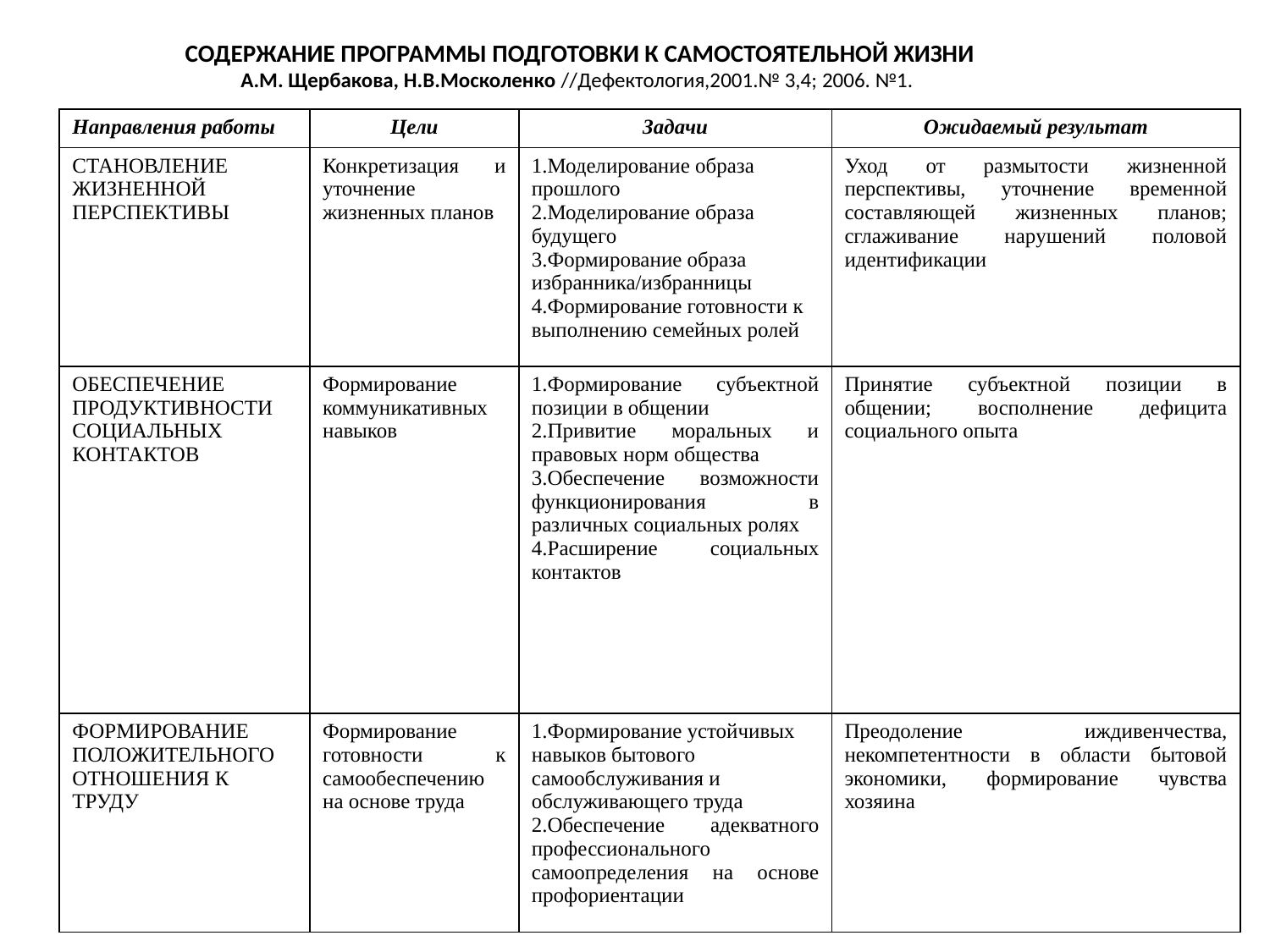

СОДЕРЖАНИЕ ПРОГРАММЫ ПОДГОТОВКИ К САМОСТОЯТЕЛЬНОЙ ЖИЗНИ
А.М. Щербакова, Н.В.Москоленко //Дефектология,2001.№ 3,4; 2006. №1.
| Направления работы | Цели | Задачи | Ожидаемый результат |
| --- | --- | --- | --- |
| СТАНОВЛЕНИЕ ЖИЗНЕННОЙ ПЕРСПЕКТИВЫ | Конкретизация и уточнение жизненных планов | Моделирование образа прошлого Моделирование образа будущего Формирование образа избранника/избранницы Формирование готовности к выполнению семейных ролей | Уход от размытости жизненной перспективы, уточнение временной составляющей жизненных планов; сглаживание нарушений половой идентификации |
| ОБЕСПЕЧЕНИЕ ПРОДУКТИВНОСТИ СОЦИАЛЬНЫХ КОНТАКТОВ | Формирование коммуникативных навыков | Формирование субъектной позиции в общении Привитие моральных и правовых норм общества Обеспечение возможности функционирования в различных социальных ролях Расширение социальных контактов | Принятие субъектной позиции в общении; восполнение дефицита социального опыта |
| ФОРМИРОВАНИЕ ПОЛОЖИТЕЛЬНОГО ОТНОШЕНИЯ К ТРУДУ | Формирование готовности к самообеспечению на основе труда | Формирование устойчивых навыков бытового самообслуживания и обслуживающего труда Обеспечение адекватного профессионального самоопределения на основе профориентации | Преодоление иждивенчества, некомпетентности в области бытовой экономики, формирование чувства хозяина |